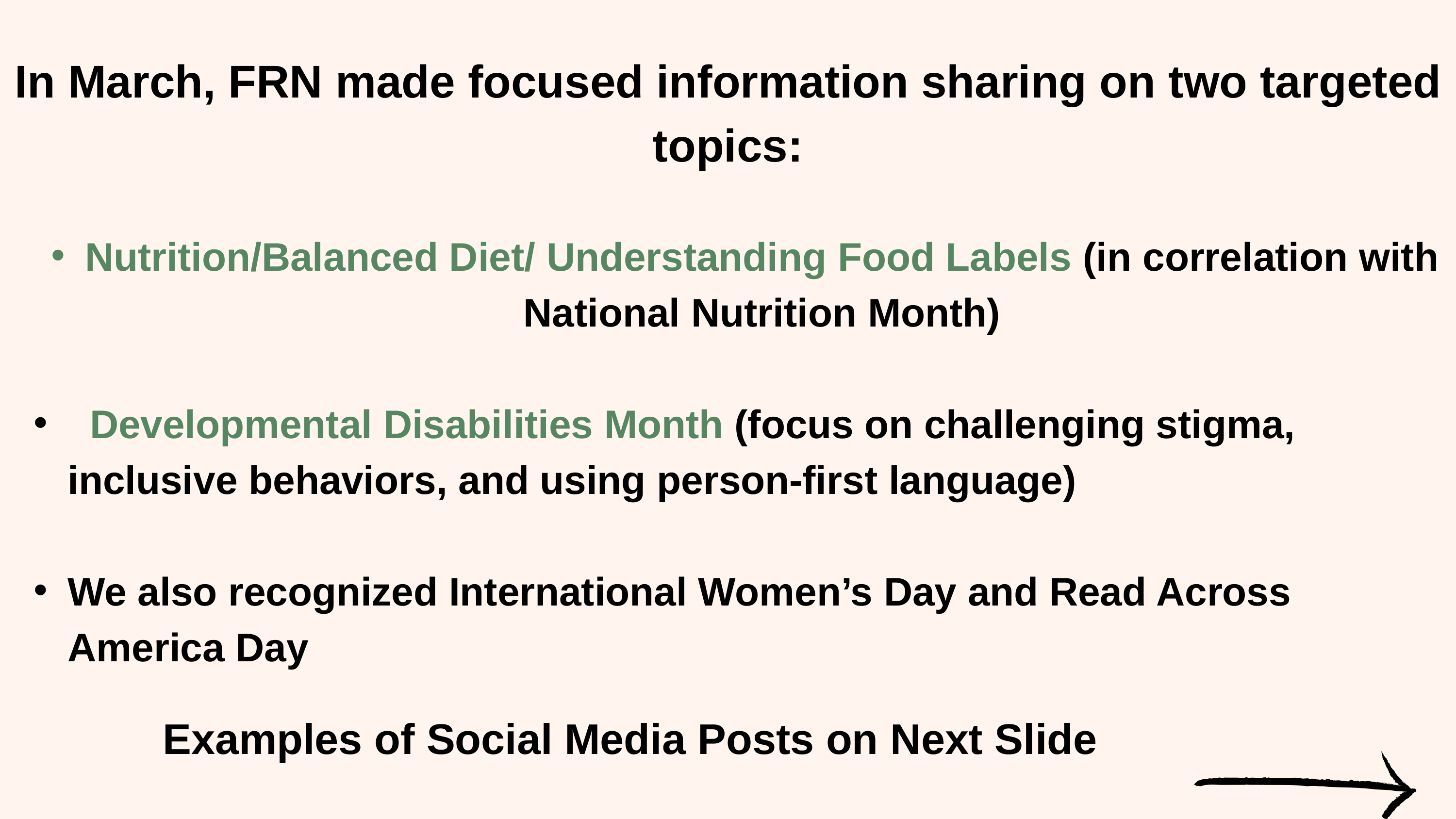

In March, FRN made focused information sharing on two targeted topics:
Nutrition/Balanced Diet/ Understanding Food Labels (in correlation with National Nutrition Month)

  Developmental Disabilities Month (focus on challenging stigma, inclusive behaviors, and using person-first language)

We also recognized International Women’s Day and Read Across America Day
Examples of Social Media Posts on Next Slide